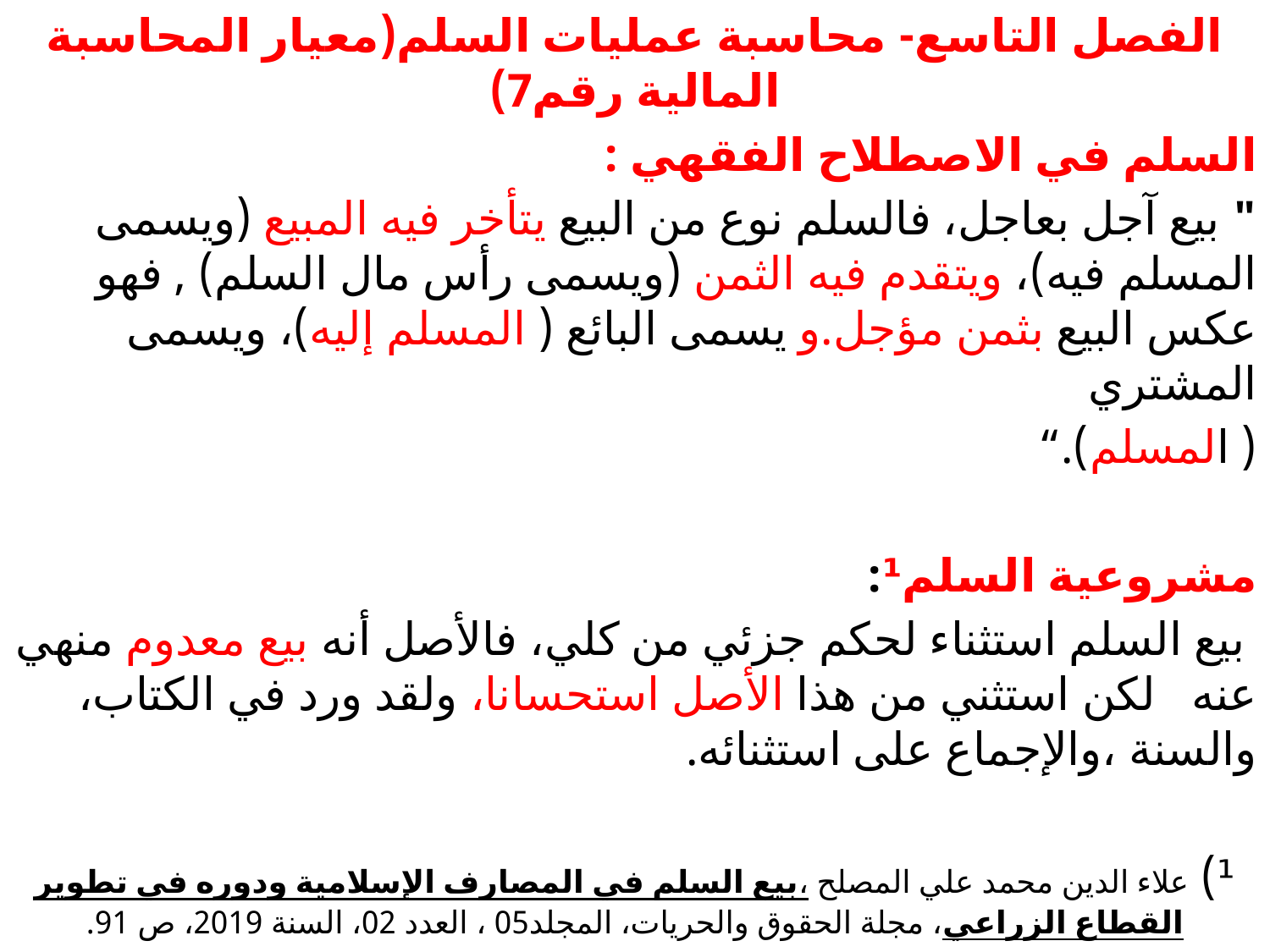

الفصل التاسع- محاسبة عمليات السلم(معيار المحاسبة المالية رقم7)
السلم في الاصطلاح الفقهي :
" بيع آجل بعاجل، فالسلم نوع من البيع يتأخر فيه المبيع (ويسمى المسلم فيه)، ويتقدم فيه الثمن (ويسمى رأس مال السلم) , فهو عكس البيع بثمن مؤجل.و يسمى البائع ( المسلم إليه)، ويسمى المشتري
( المسلم).“

مشروعية السلم¹:
 بيع السلم استثناء لحكم جزئي من كلي، فالأصل أنه بيع معدوم منهي عنه   لكن استثني من هذا الأصل استحسانا، ولقد ورد في الكتاب، والسنة ،والإجماع على استثنائه.

¹) علاء الدين محمد علي المصلح ،بيع السلم في المصارف الإسلامية ودوره في تطوير القطاع الزراعي، مجلة الحقوق والحريات، المجلد05 ، العدد 02، السنة 2019، ص 91.